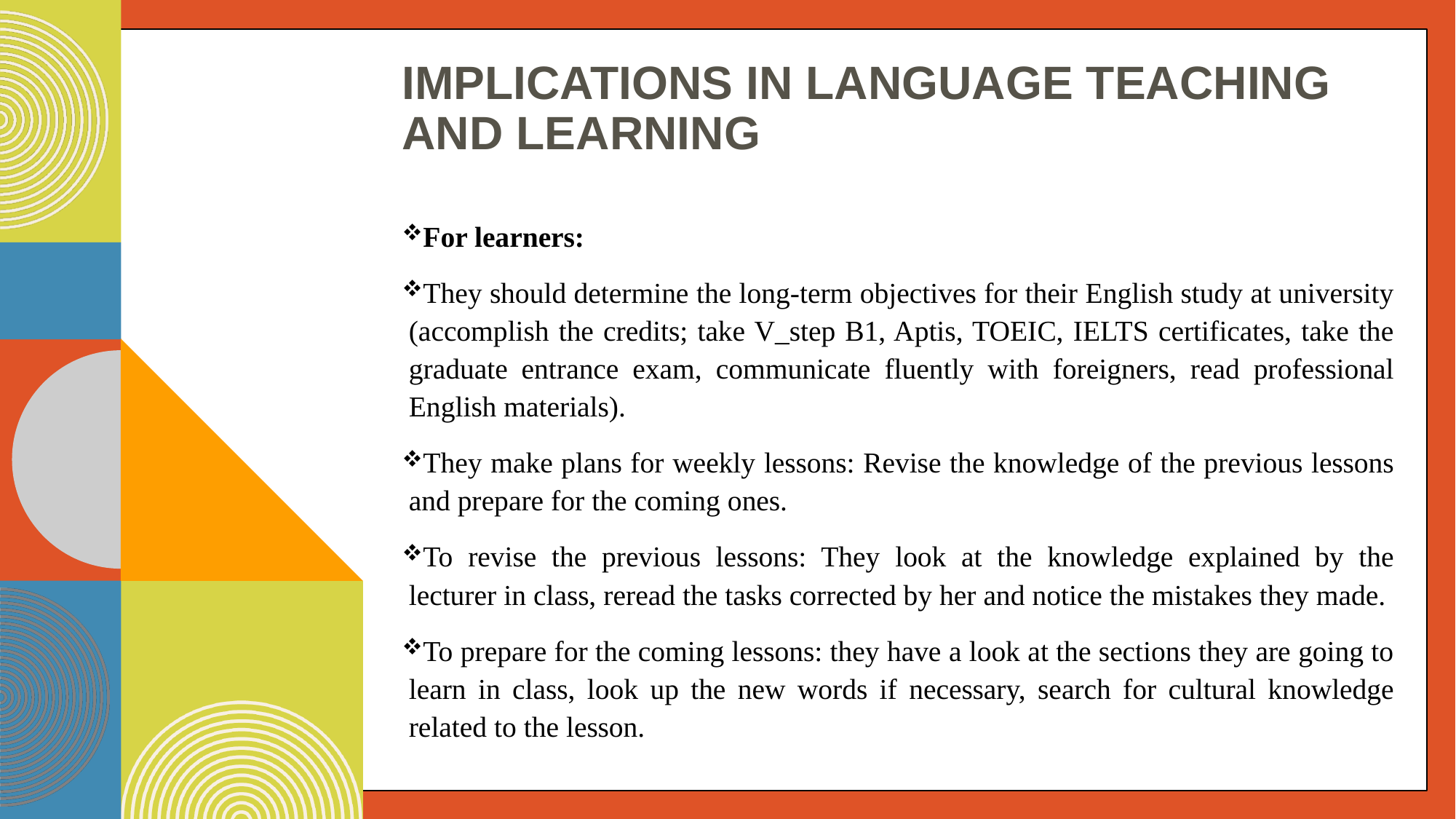

# Implications in language teaching and learning
For learners:
They should determine the long-term objectives for their English study at university (accomplish the credits; take V_step B1, Aptis, TOEIC, IELTS certificates, take the graduate entrance exam, communicate fluently with foreigners, read professional English materials).
They make plans for weekly lessons: Revise the knowledge of the previous lessons and prepare for the coming ones.
To revise the previous lessons: They look at the knowledge explained by the lecturer in class, reread the tasks corrected by her and notice the mistakes they made.
To prepare for the coming lessons: they have a look at the sections they are going to learn in class, look up the new words if necessary, search for cultural knowledge related to the lesson.

17